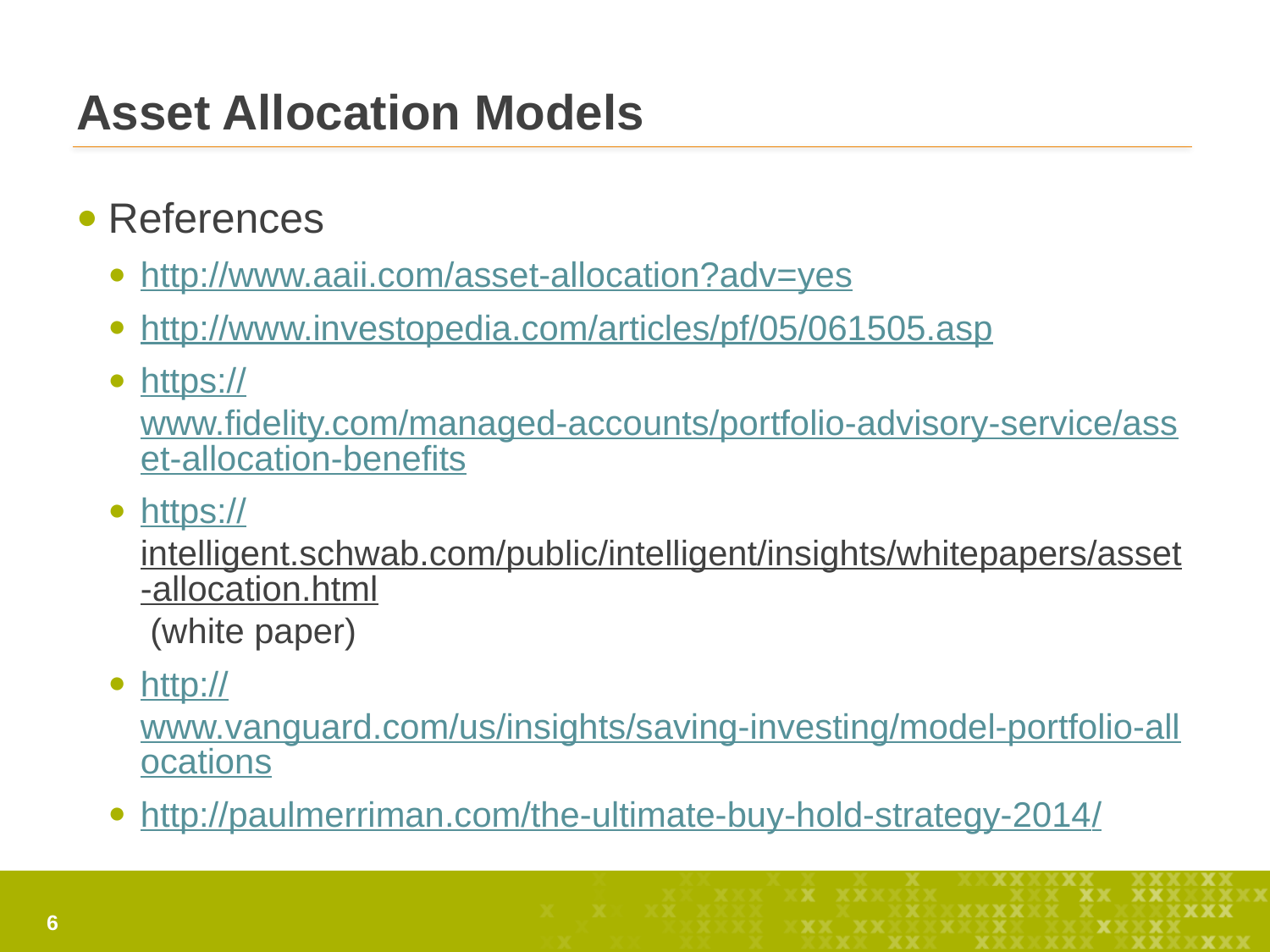

# Asset Allocation Models
References
http://www.aaii.com/asset-allocation?adv=yes
http://www.investopedia.com/articles/pf/05/061505.asp
https://www.fidelity.com/managed-accounts/portfolio-advisory-service/asset-allocation-benefits
https://intelligent.schwab.com/public/intelligent/insights/whitepapers/asset-allocation.html (white paper)
http://www.vanguard.com/us/insights/saving-investing/model-portfolio-allocations
http://paulmerriman.com/the-ultimate-buy-hold-strategy-2014/